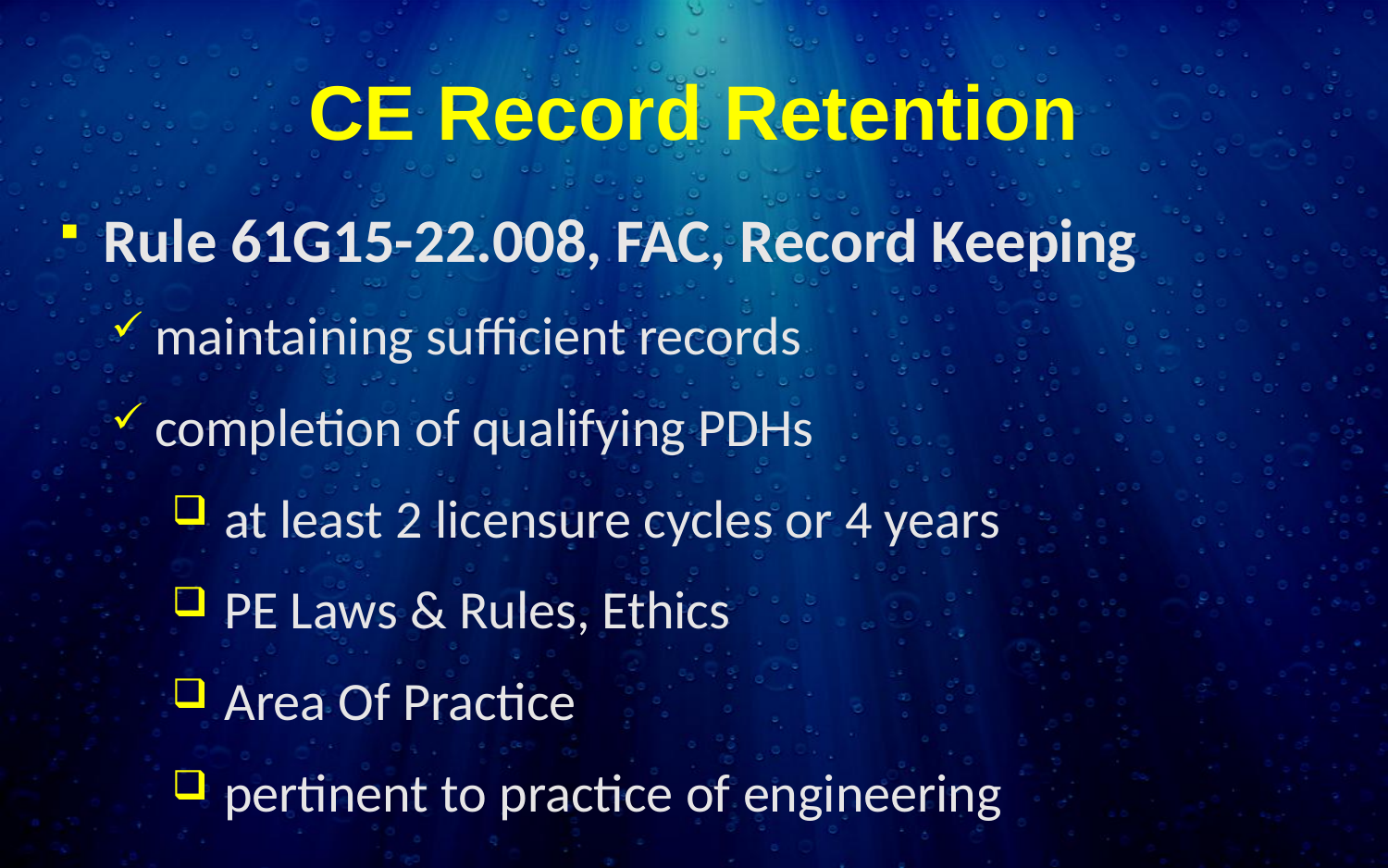

# CE Record Retention
Rule 61G15-22.008, FAC, Record Keeping
maintaining sufficient records
completion of qualifying PDHs
at least 2 licensure cycles or 4 years
PE Laws & Rules, Ethics
Area Of Practice
pertinent to practice of engineering